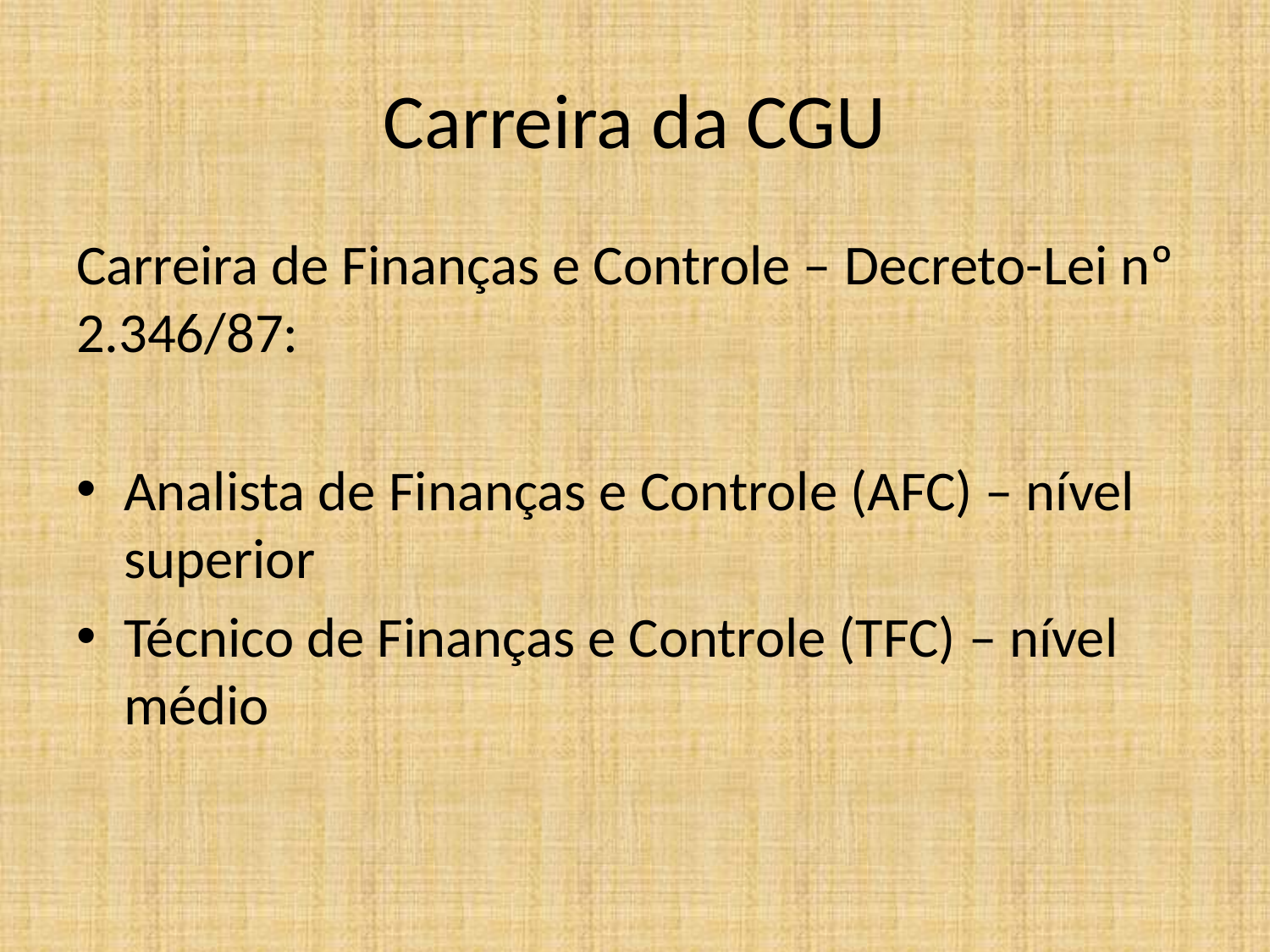

# Carreira da CGU
Carreira de Finanças e Controle – Decreto-Lei nº 2.346/87:

Analista de Finanças e Controle (AFC) – nível superior
Técnico de Finanças e Controle (TFC) – nível médio